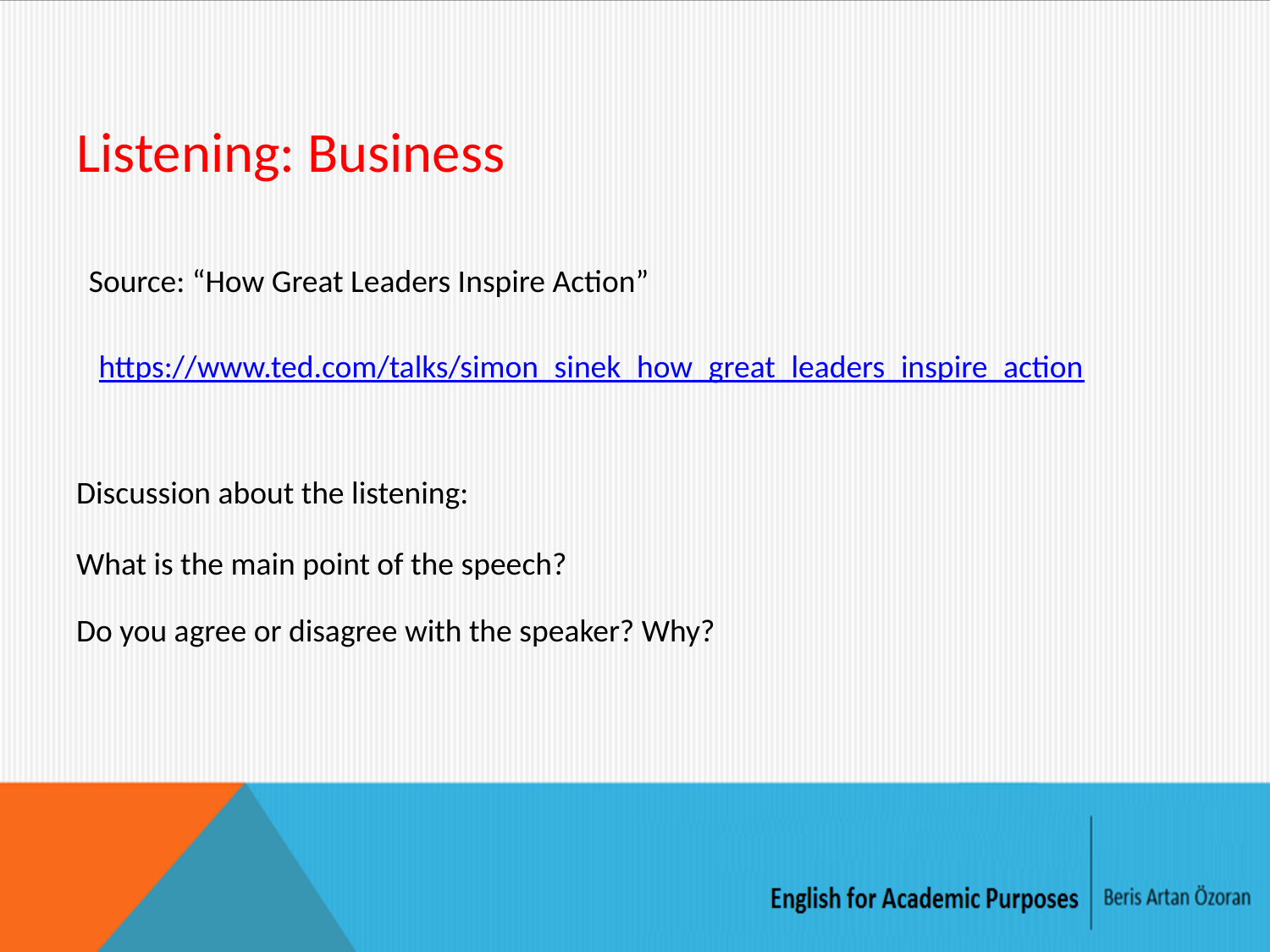

# Listening: Business
Source: “How Great Leaders Inspire Action”
https://www.ted.com/talks/simon_sinek_how_great_leaders_inspire_action
Discussion about the listening:
What is the main point of the speech?
Do you agree or disagree with the speaker? Why?